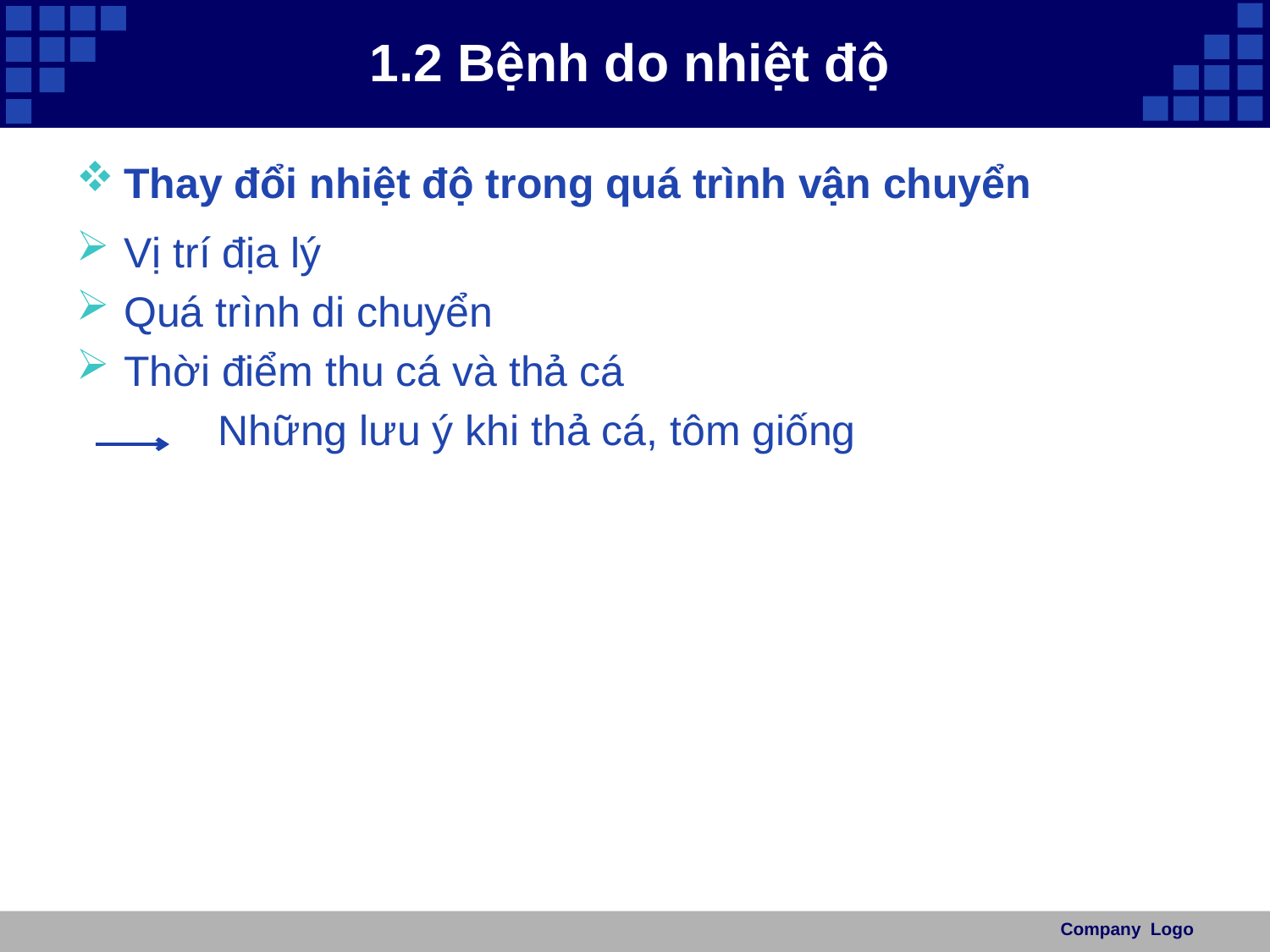

# 1.2 Bệnh do nhiệt độ
Thay đổi nhiệt độ trong quá trình vận chuyển
Vị trí địa lý
Quá trình di chuyển
Thời điểm thu cá và thả cá
            Những lưu ý khi thả cá, tôm giống
Company  Logo